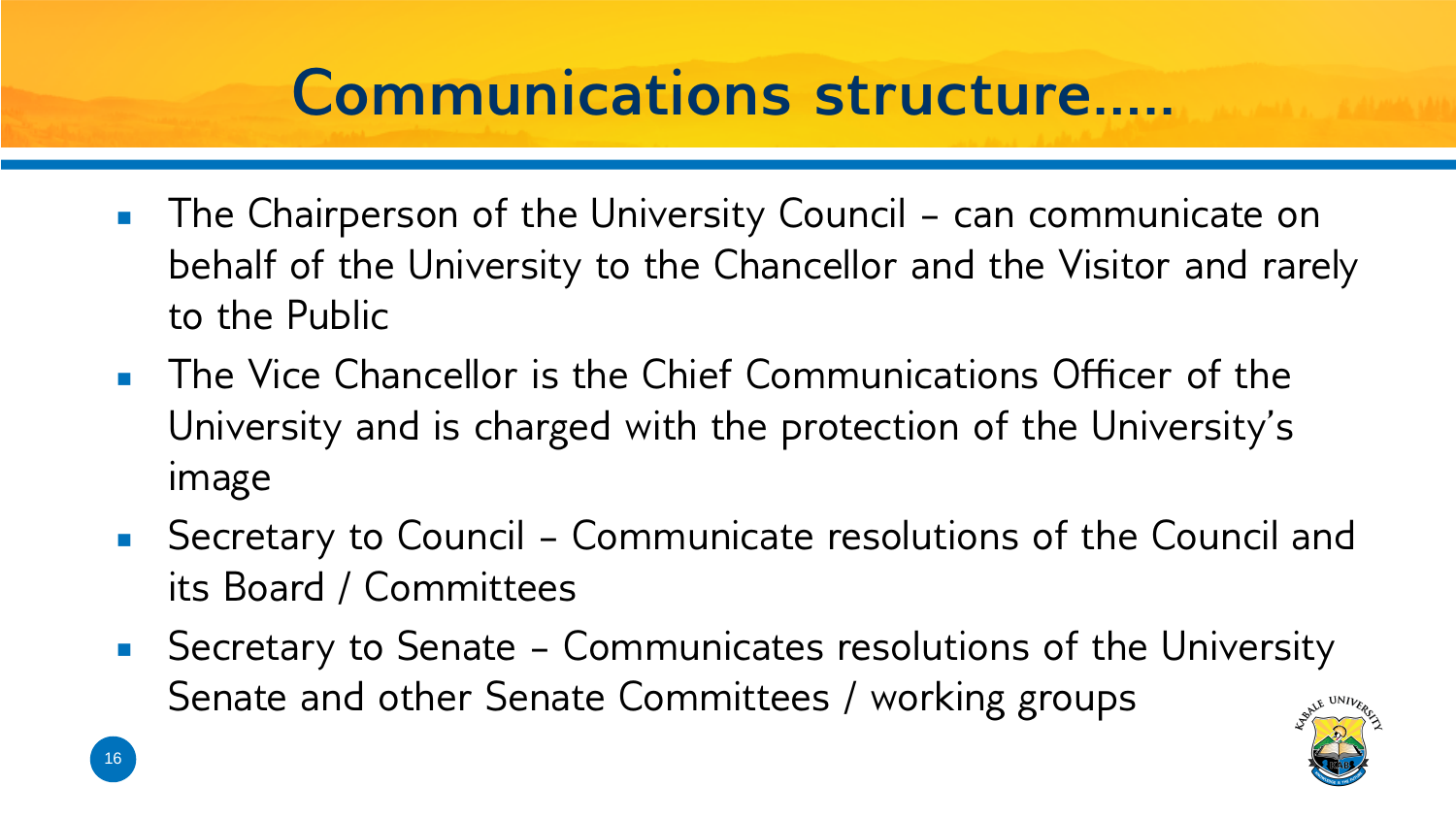

# Communications structure…..
The Chairperson of the University Council – can communicate on behalf of the University to the Chancellor and the Visitor and rarely to the Public
The Vice Chancellor is the Chief Communications Officer of the University and is charged with the protection of the University’s image
Secretary to Council – Communicate resolutions of the Council and its Board / Committees
Secretary to Senate – Communicates resolutions of the University Senate and other Senate Committees / working groups